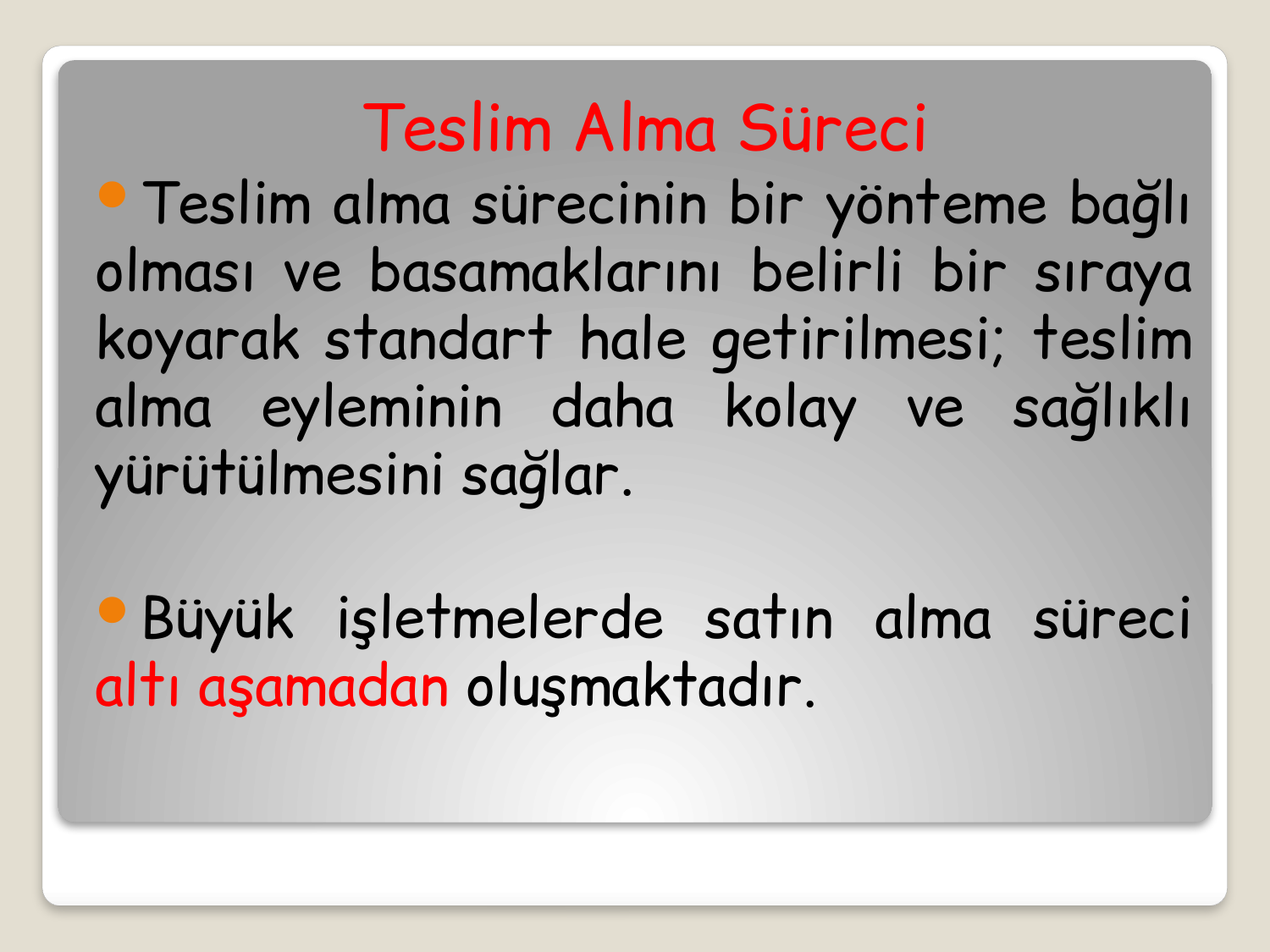

Teslim Alma Süreci
Teslim alma sürecinin bir yönteme bağlı olması ve basamaklarını belirli bir sıraya koyarak standart hale getirilmesi; teslim alma eyleminin daha kolay ve sağlıklı yürütülmesini sağlar.

Büyük işletmelerde satın alma süreci altı aşamadan oluşmaktadır.